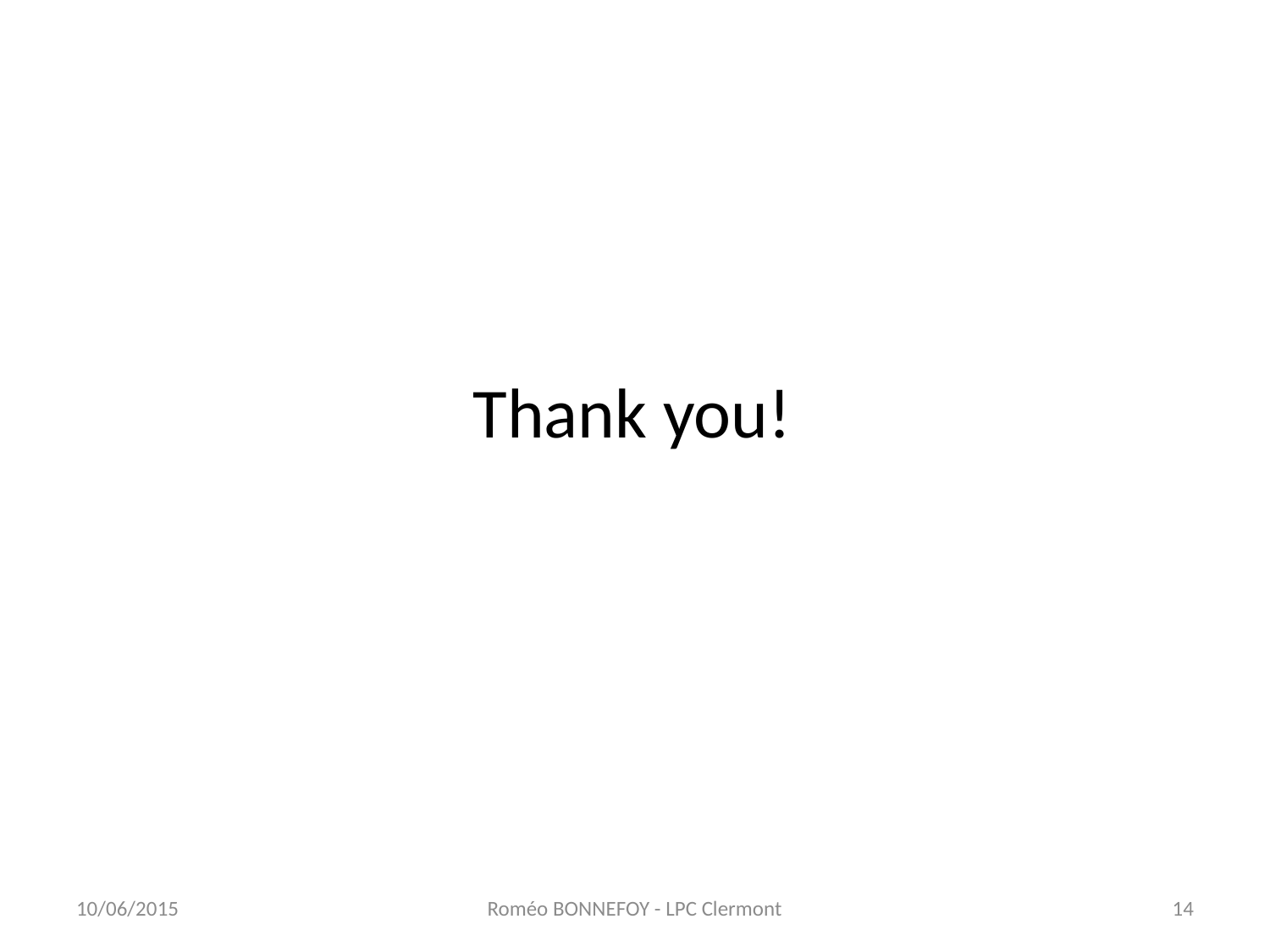

Thank you!

10/06/2015
Roméo BONNEFOY - LPC Clermont
14